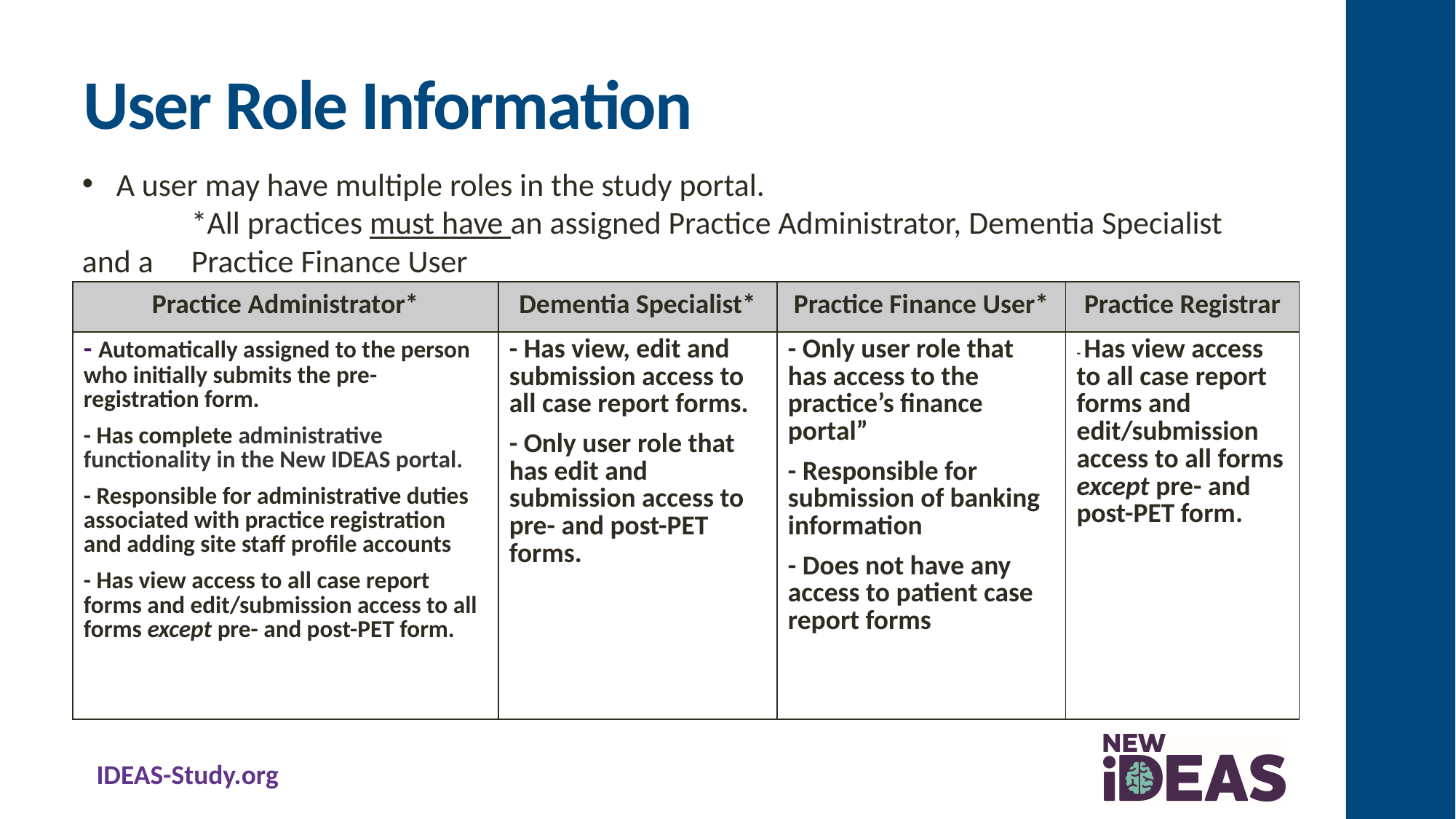

# User Role Information
A user may have multiple roles in the study portal.
	*All practices must have an assigned Practice Administrator, Dementia Specialist and a	Practice Finance User

| Practice Administrator\* | Dementia Specialist\* | Practice Finance User\* | Practice Registrar |
| --- | --- | --- | --- |
| - Automatically assigned to the person who initially submits the pre-registration form. - Has complete administrative functionality in the New IDEAS portal. - Responsible for administrative duties associated with practice registration and adding site staff profile accounts - Has view access to all case report forms and edit/submission access to all forms except pre- and post-PET form. | - Has view, edit and submission access to all case report forms. - Only user role that has edit and submission access to pre- and post-PET forms. | - Only user role that has access to the practice’s finance portal” - Responsible for submission of banking information - Does not have any access to patient case report forms | - Has view access to all case report forms and edit/submission access to all forms except pre- and post-PET form. |